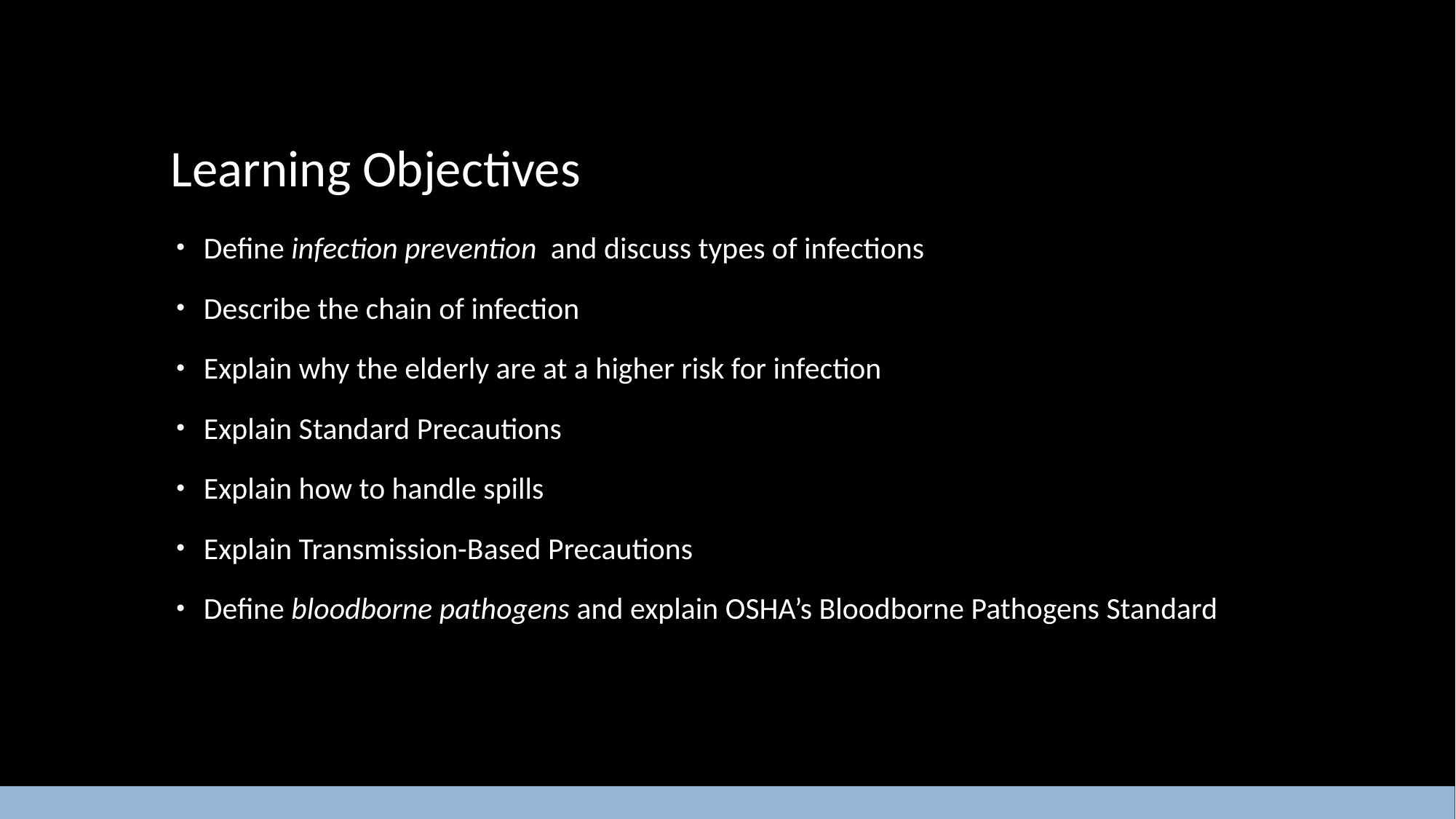

# Learning Objectives
Define infection prevention  and discuss types of infections
Describe the chain of infection
Explain why the elderly are at a higher risk for infection
Explain Standard Precautions
Explain how to handle spills
Explain Transmission-Based Precautions
Define bloodborne pathogens and explain OSHA’s Bloodborne Pathogens Standard